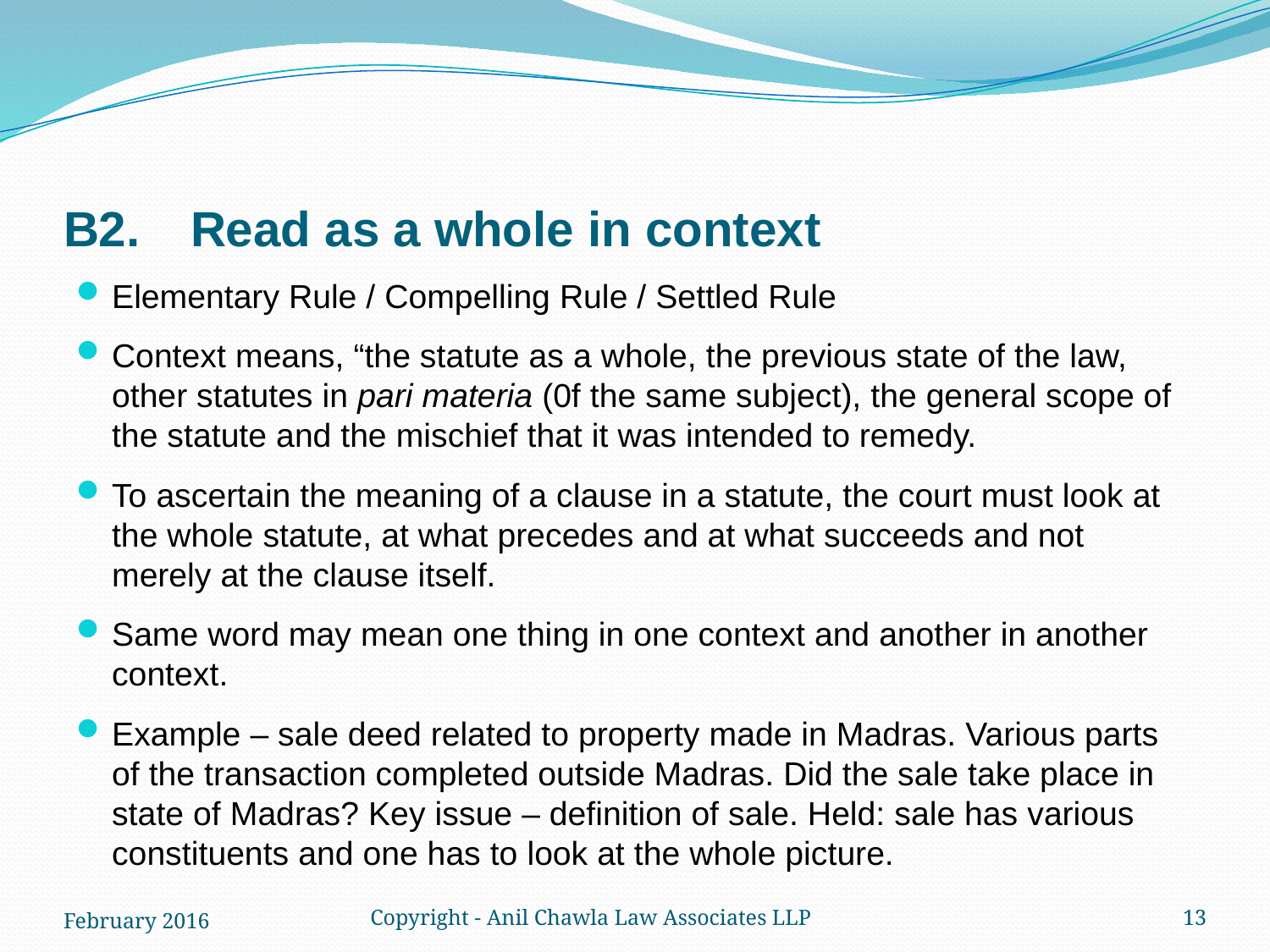

# B2.	Read as a whole in context
Elementary Rule / Compelling Rule / Settled Rule
Context means, “the statute as a whole, the previous state of the law, other statutes in pari materia (0f the same subject), the general scope of the statute and the mischief that it was intended to remedy.
To ascertain the meaning of a clause in a statute, the court must look at the whole statute, at what precedes and at what succeeds and not merely at the clause itself.
Same word may mean one thing in one context and another in another context.
Example – sale deed related to property made in Madras. Various parts of the transaction completed outside Madras. Did the sale take place in state of Madras? Key issue – definition of sale. Held: sale has various constituents and one has to look at the whole picture.

February 2016
Copyright - Anil Chawla Law Associates LLP
13